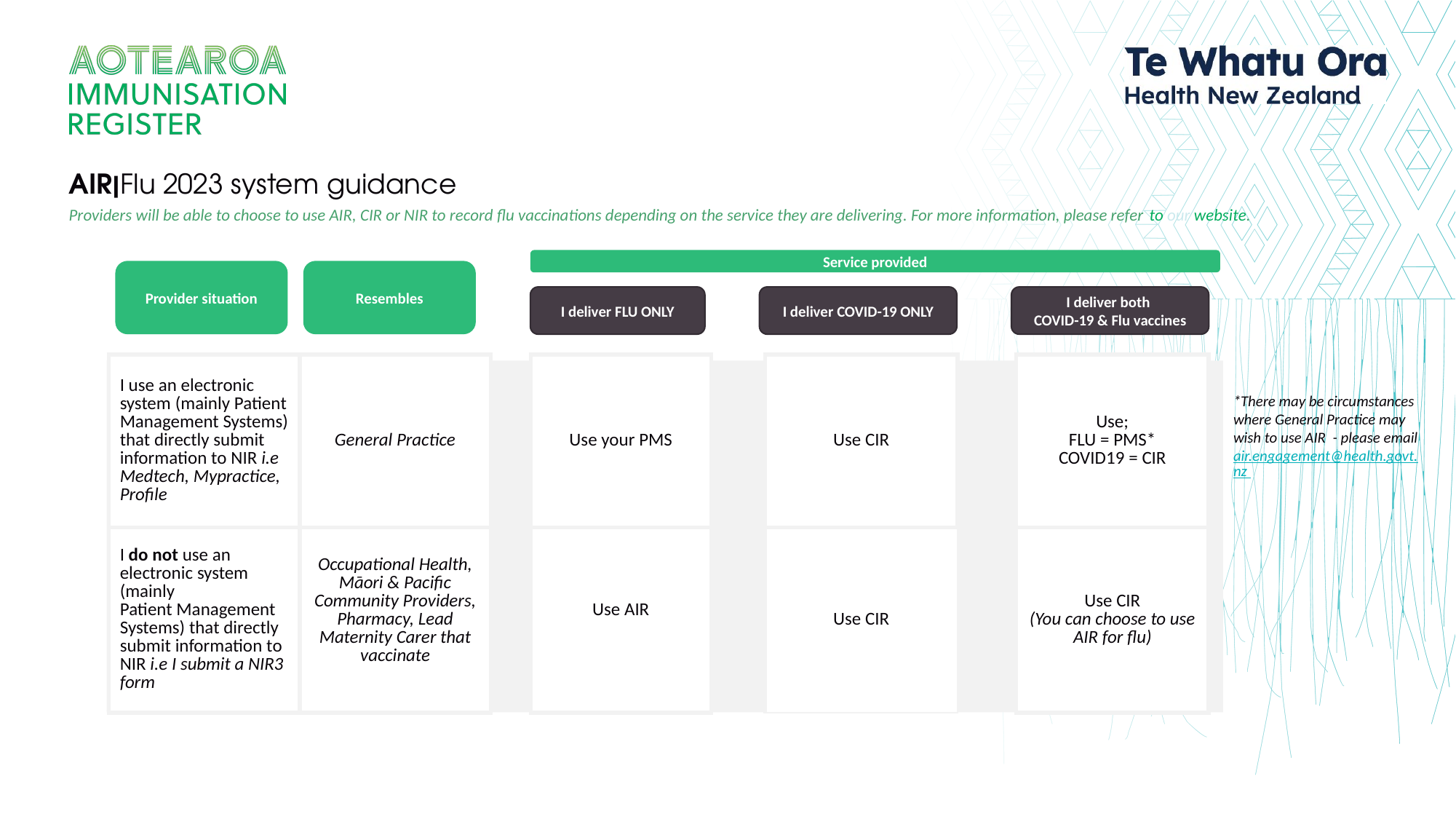

AIR|Flu 2023 system guidance
Providers will be able to choose to use AIR, CIR or NIR to record flu vaccinations depending on the service they are delivering. For more information, please refer to our website.
Service provided
Resembles
Provider situation
I deliver FLU ONLY
I deliver COVID-19 ONLY
I deliver both
COVID-19 & Flu vaccines
| I use an electronic system (mainly Patient Management Systems) that directly submit information to NIR i.e Medtech, Mypractice, Profile | General Practice |  | Use your PMS |  | Use CIR |  | Use; FLU = PMS\* COVID19 = CIR |
| --- | --- | --- | --- | --- | --- | --- | --- |
| I do not use an   electronic system  (mainly Patient Management Systems) that directly submit information to NIR i.e I submit a NIR3 form | Occupational Health, Māori & Pacific Community Providers, Pharmacy, Lead Maternity Carer that vaccinate |  | Use AIR |  | Use CIR |  | Use CIR (You can choose to use AIR for flu) |

*There may be circumstances where General Practice may wish to use AIR  - please email air.engagement@health.govt.nz